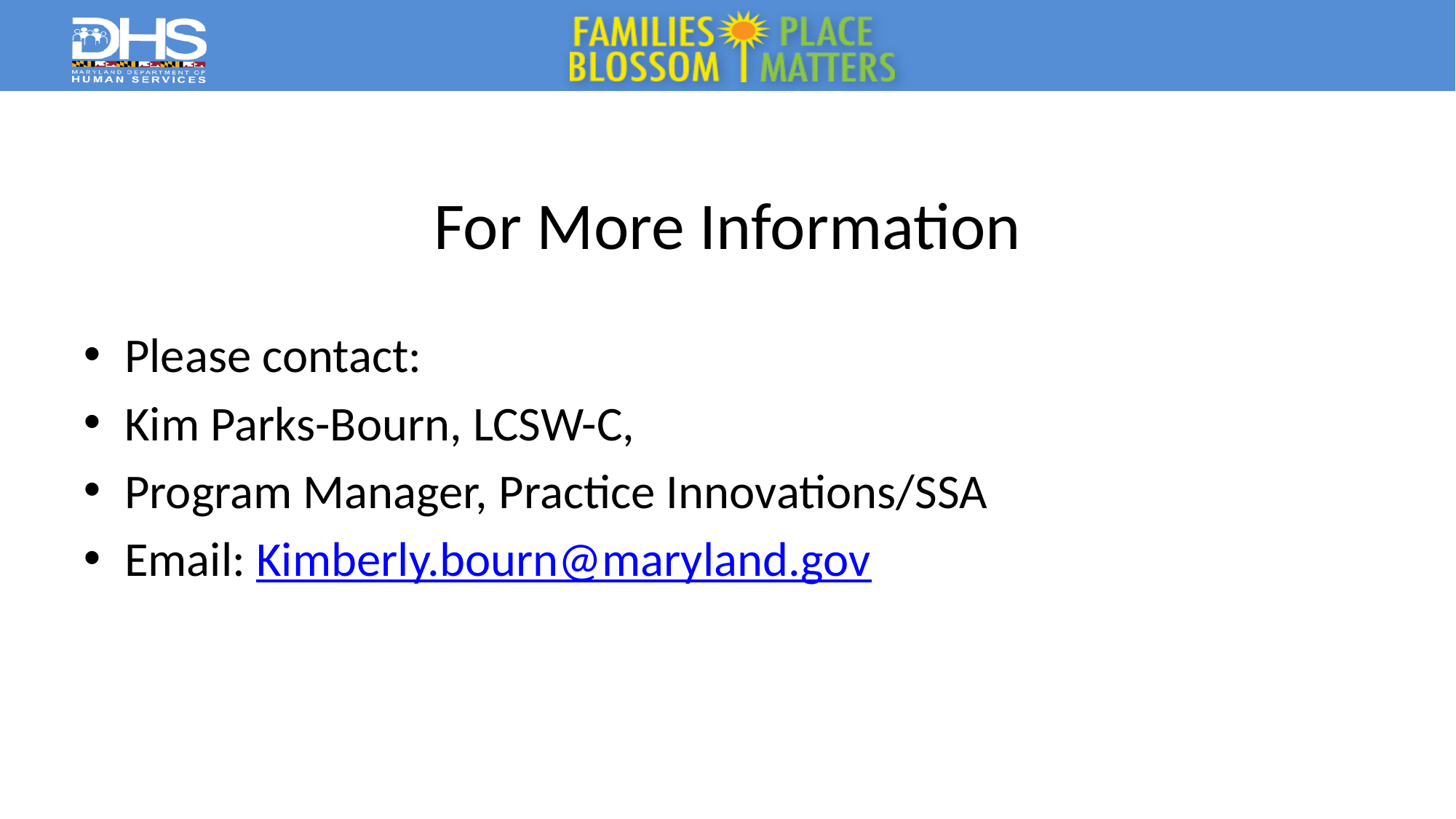

# For More Information
Please contact:
Kim Parks-Bourn, LCSW-C,
Program Manager, Practice Innovations/SSA
Email: Kimberly.bourn@maryland.gov